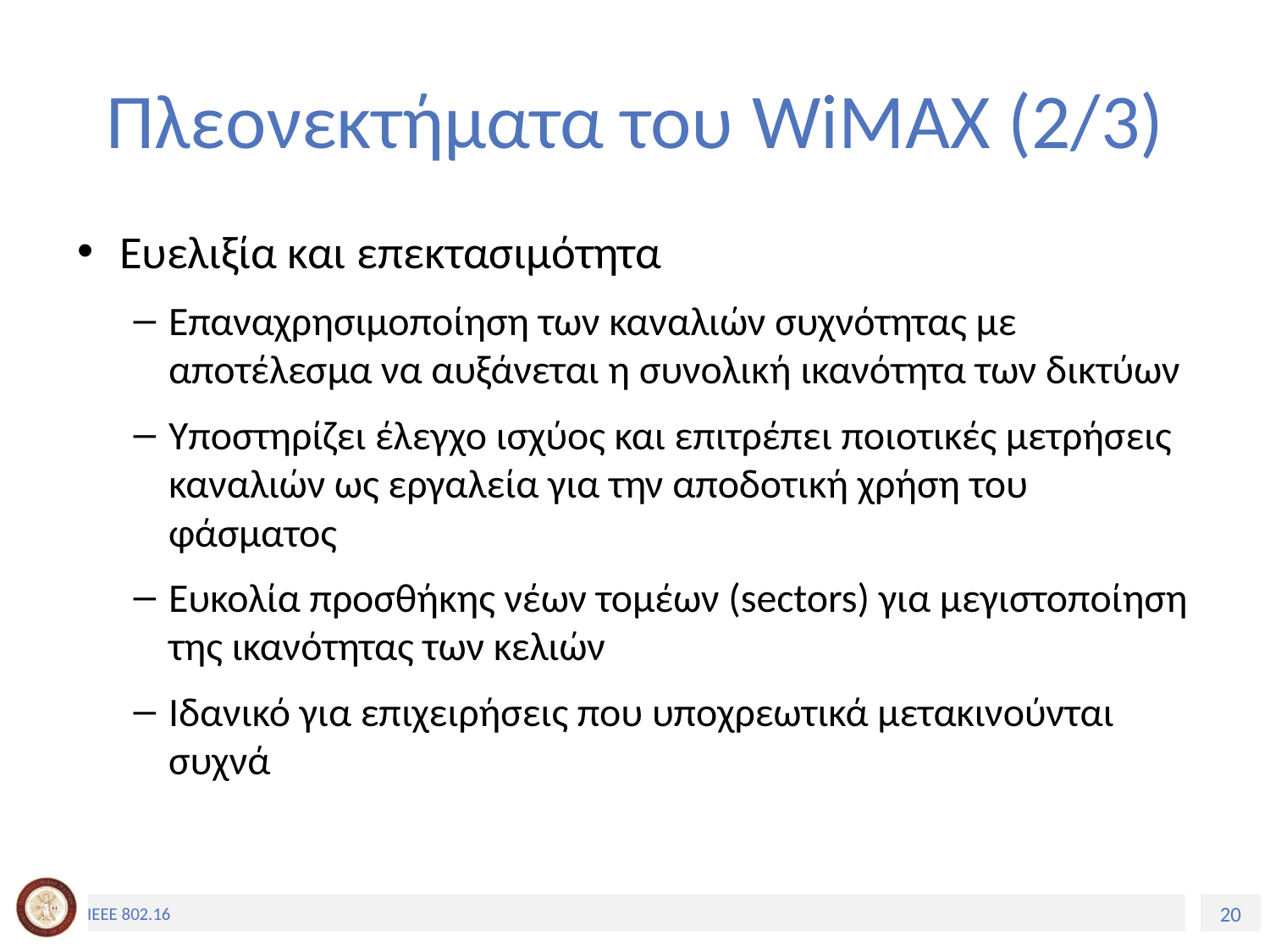

# Πλεονεκτήματα του WiMAX (2/3)
Ευελιξία και επεκτασιμότητα
Επαναχρησιμοποίηση των καναλιών συχνότητας με αποτέλεσμα να αυξάνεται η συνολική ικανότητα των δικτύων
Υποστηρίζει έλεγχο ισχύος και επιτρέπει ποιοτικές μετρήσεις καναλιών ως εργαλεία για την αποδοτική χρήση του φάσματος
Ευκολία προσθήκης νέων τομέων (sectors) για μεγιστοποίηση της ικανότητας των κελιών
Ιδανικό για επιχειρήσεις που υποχρεωτικά μετακινούνται συχνά